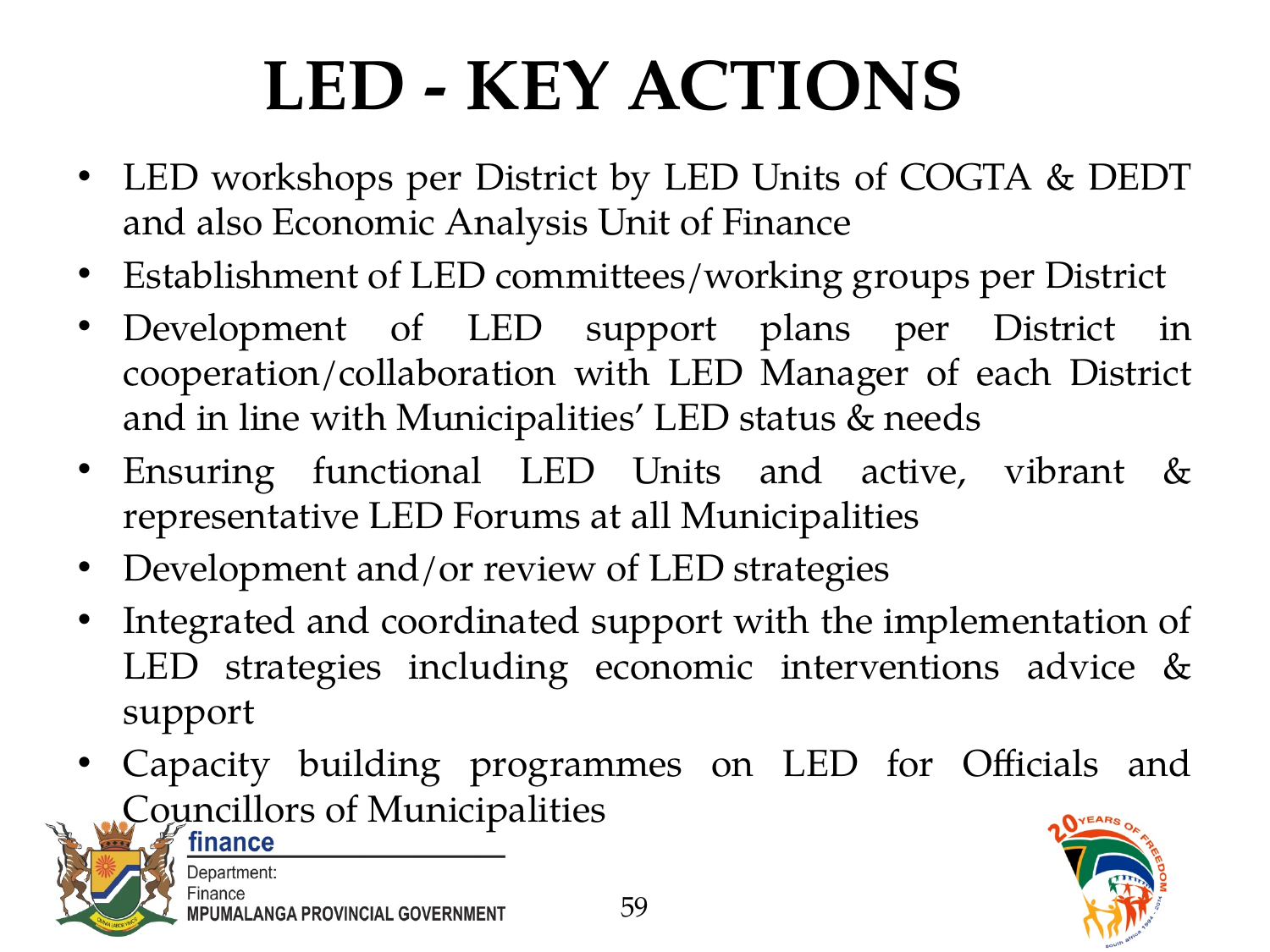

# LED - KEY ACTIONS
LED workshops per District by LED Units of COGTA & DEDT and also Economic Analysis Unit of Finance
Establishment of LED committees/working groups per District
Development of LED support plans per District in cooperation/collaboration with LED Manager of each District and in line with Municipalities’ LED status & needs
Ensuring functional LED Units and active, vibrant & representative LED Forums at all Municipalities
Development and/or review of LED strategies
Integrated and coordinated support with the implementation of LED strategies including economic interventions advice & support
Capacity building programmes on LED for Officials and Councillors of Municipalities

59